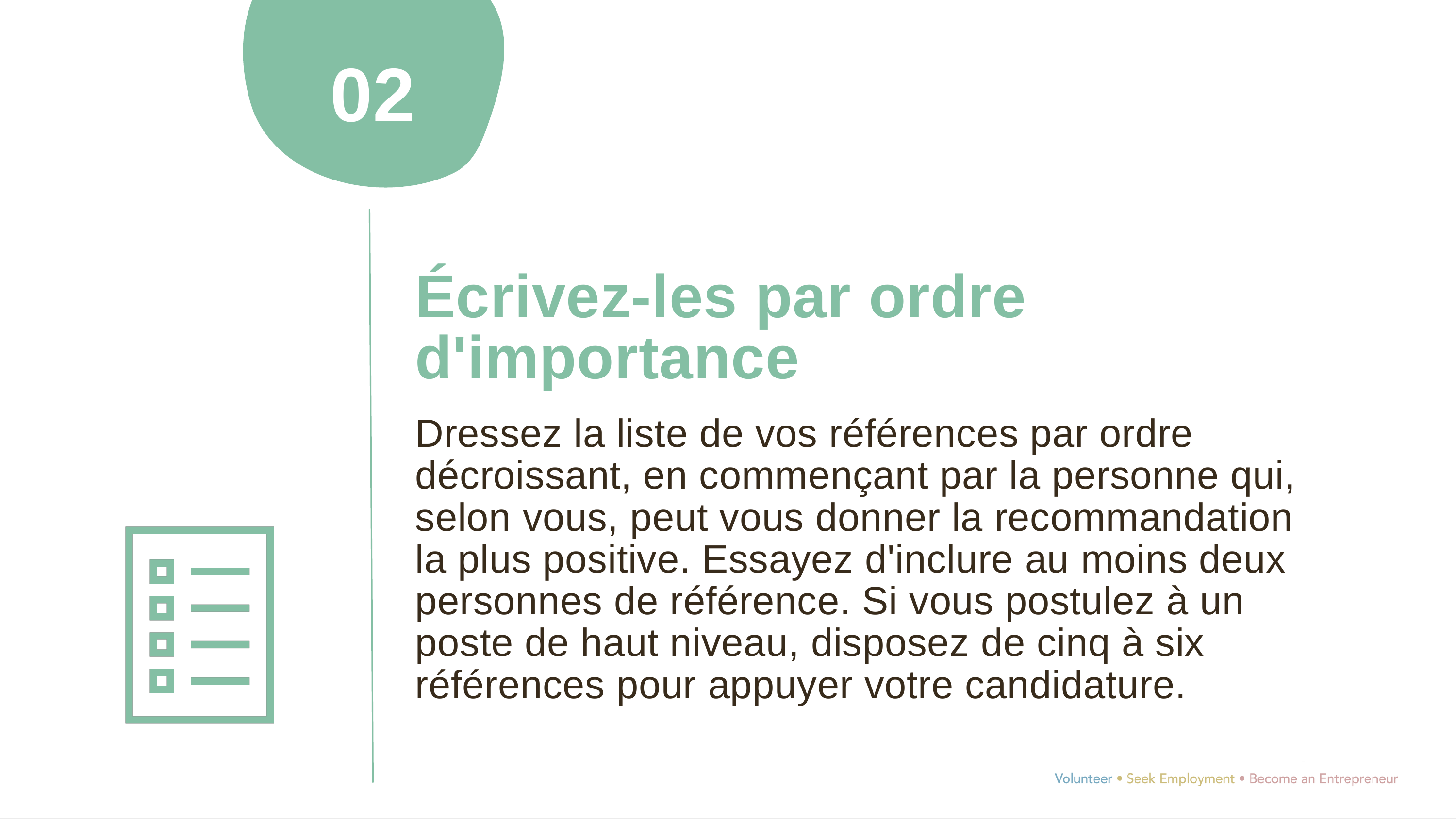

02
Écrivez-les par ordre d'importance

Dressez la liste de vos références par ordre décroissant, en commençant par la personne qui, selon vous, peut vous donner la recommandation la plus positive. Essayez d'inclure au moins deux personnes de référence. Si vous postulez à un poste de haut niveau, disposez de cinq à six références pour appuyer votre candidature.